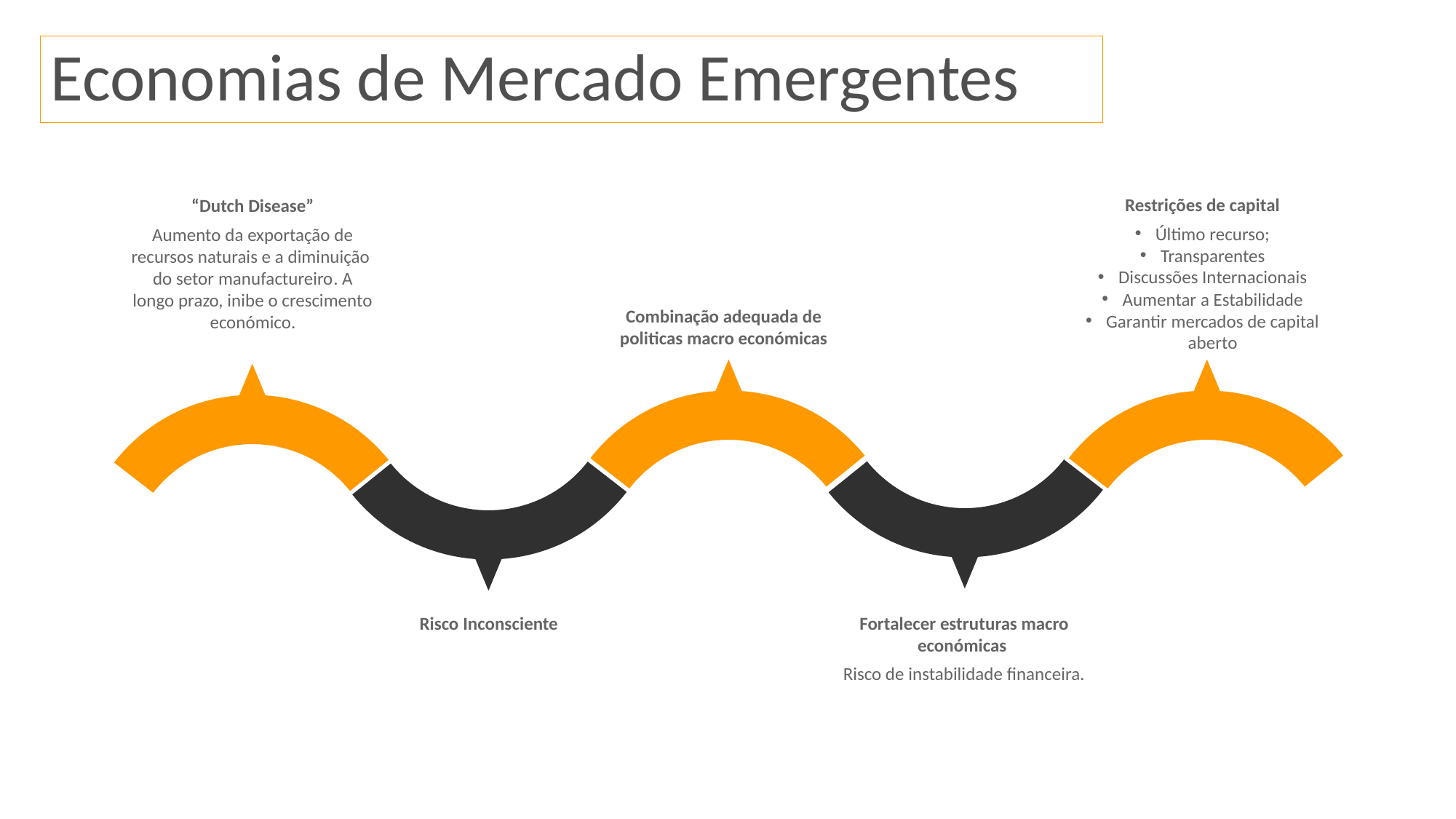

Economias de Mercado Emergentes
Restrições de capital
Último recurso;
Transparentes
Discussões Internacionais
Aumentar a Estabilidade
Garantir mercados de capital aberto
“Dutch Disease”
Aumento da exportação de recursos naturais e a diminuição  do setor manufactureiro. A longo prazo, inibe o crescimento económico.
Combinação adequada de politicas macro económicas

Risco Inconsciente
Fortalecer estruturas macro económicas
Risco de instabilidade financeira.